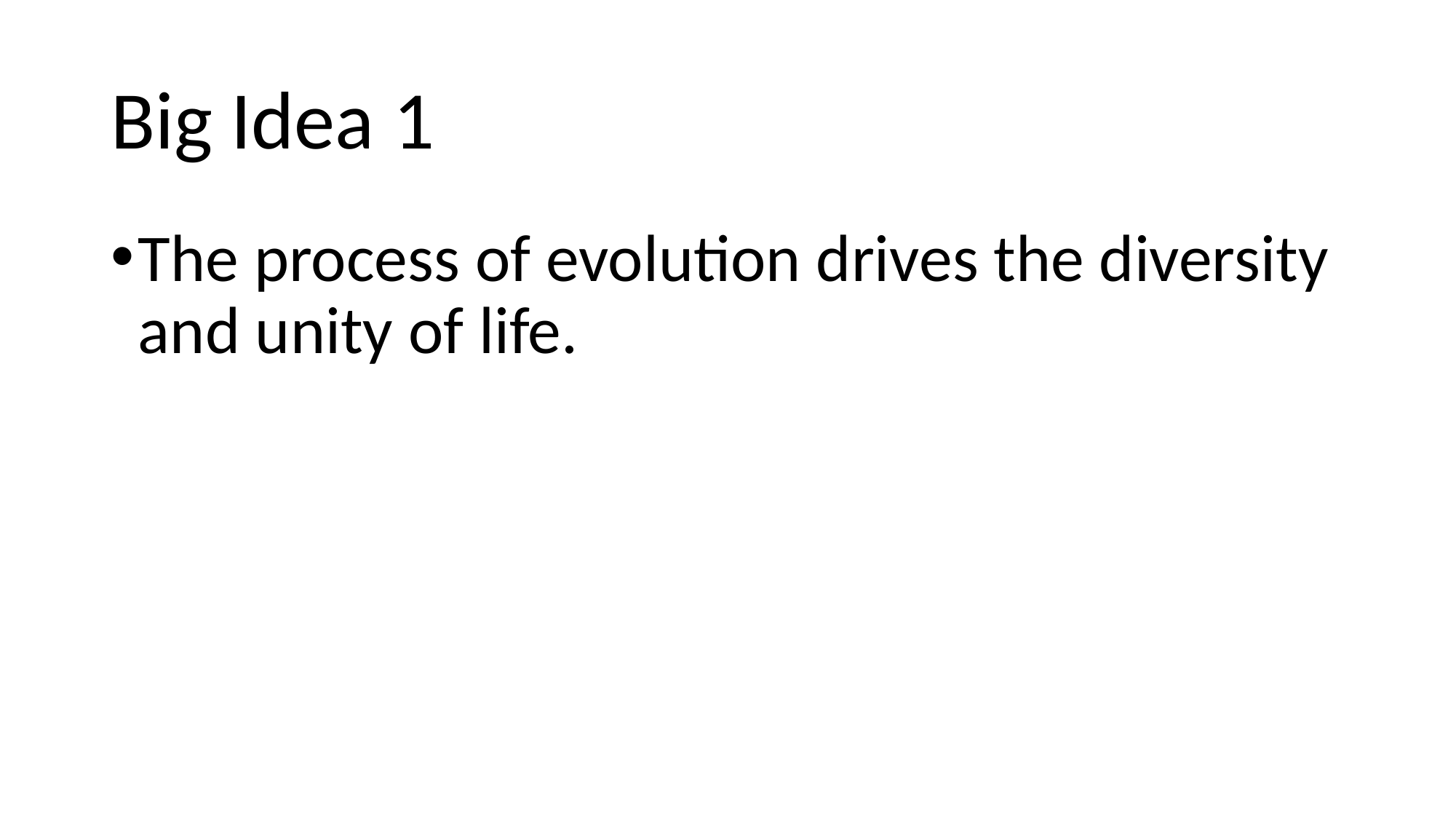

# Big Idea 1
The process of evolution drives the diversity and unity of life.